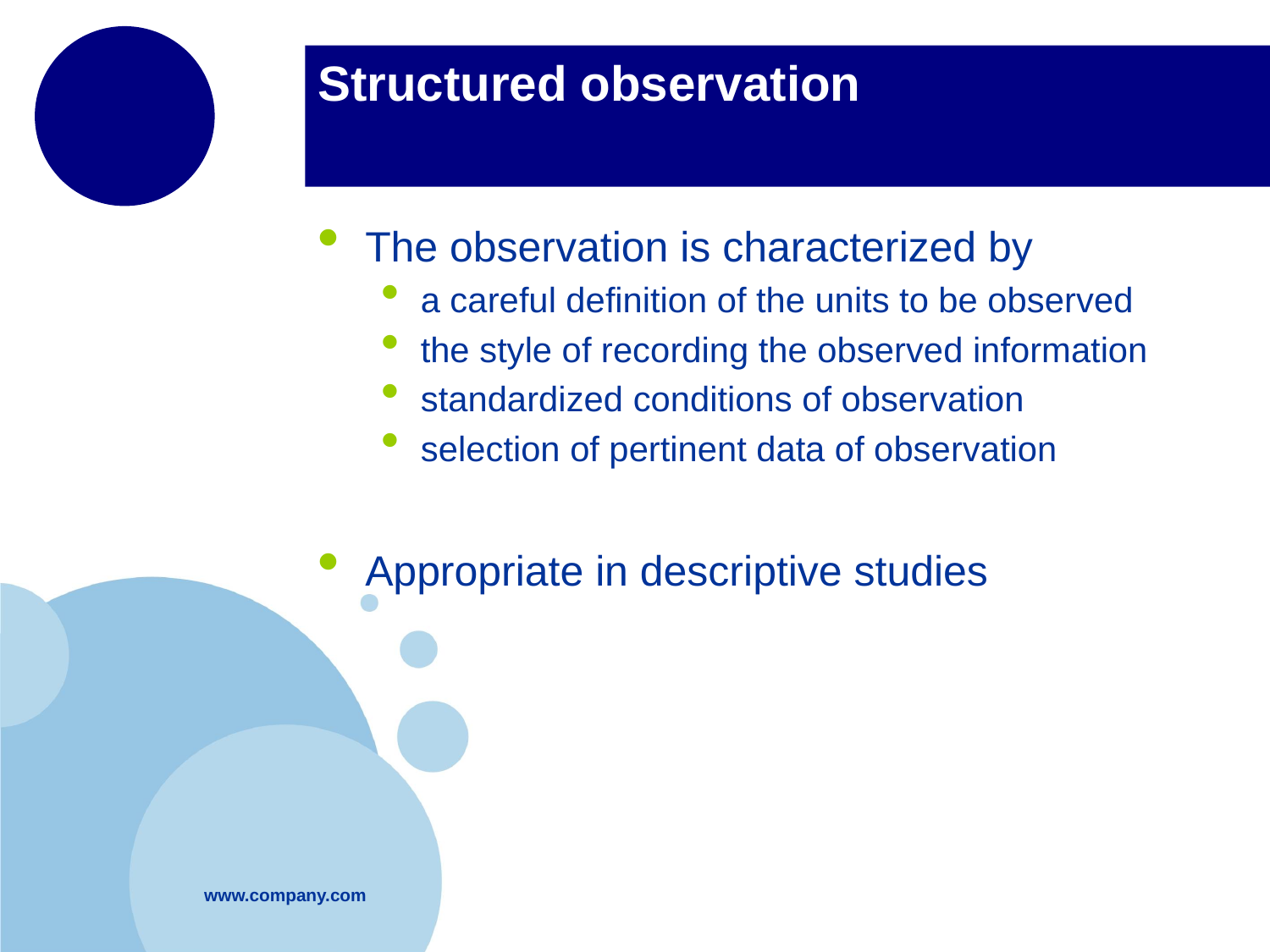

# Structured observation
The observation is characterized by
a careful definition of the units to be observed
the style of recording the observed information
standardized conditions of observation
selection of pertinent data of observation

Appropriate in descriptive studies